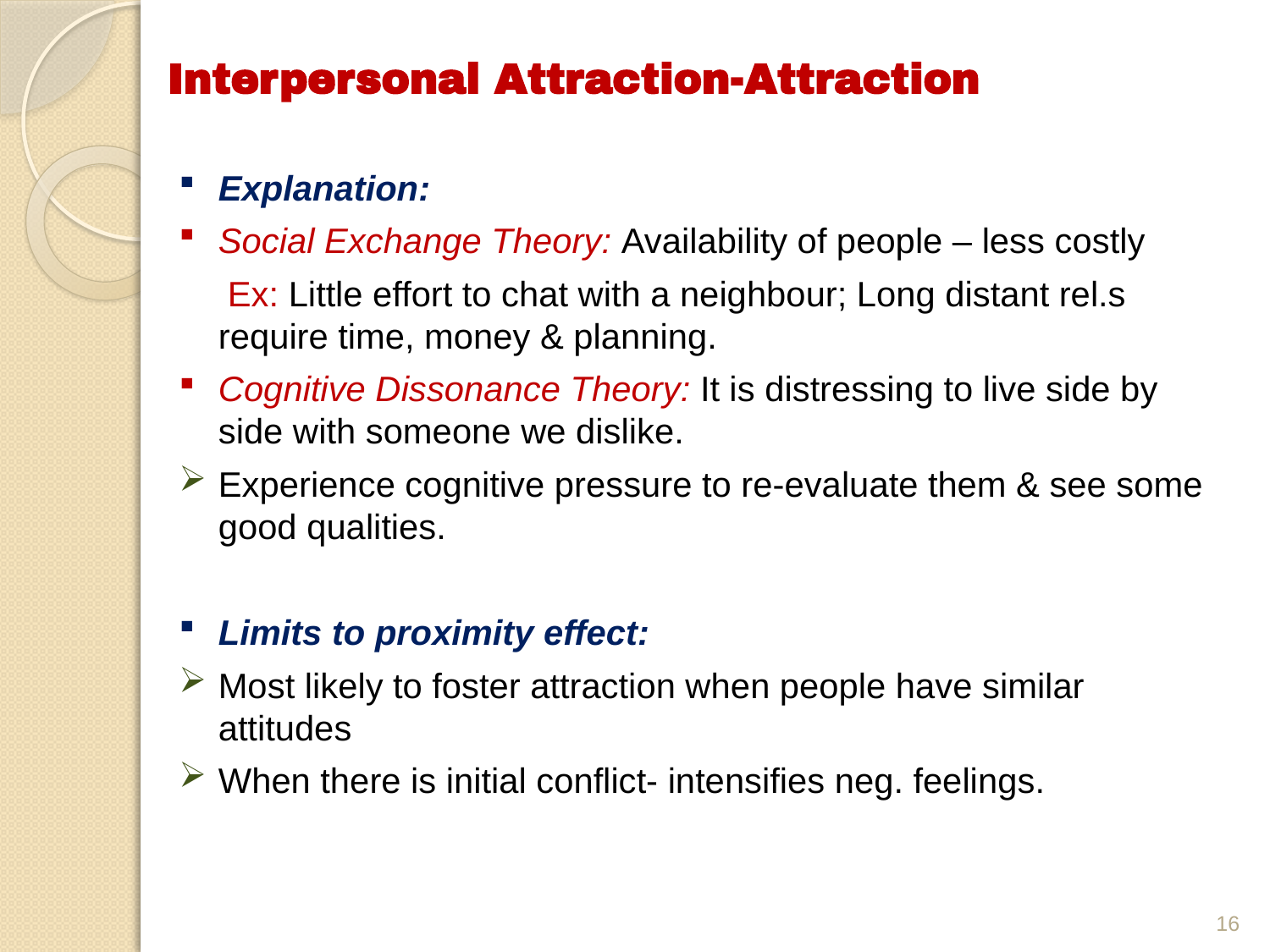

# Interpersonal Attraction-Attraction

Explanation:
Social Exchange Theory: Availability of people – less costly
     Ex: Little effort to chat with a neighbour; Long distant rel.s require time, money & planning.
Cognitive Dissonance Theory: It is distressing to live side by side with someone we dislike.
Experience cognitive pressure to re-evaluate them & see some good qualities.

Limits to proximity effect:
Most likely to foster attraction when people have similar attitudes
When there is initial conflict- intensifies neg. feelings.

16